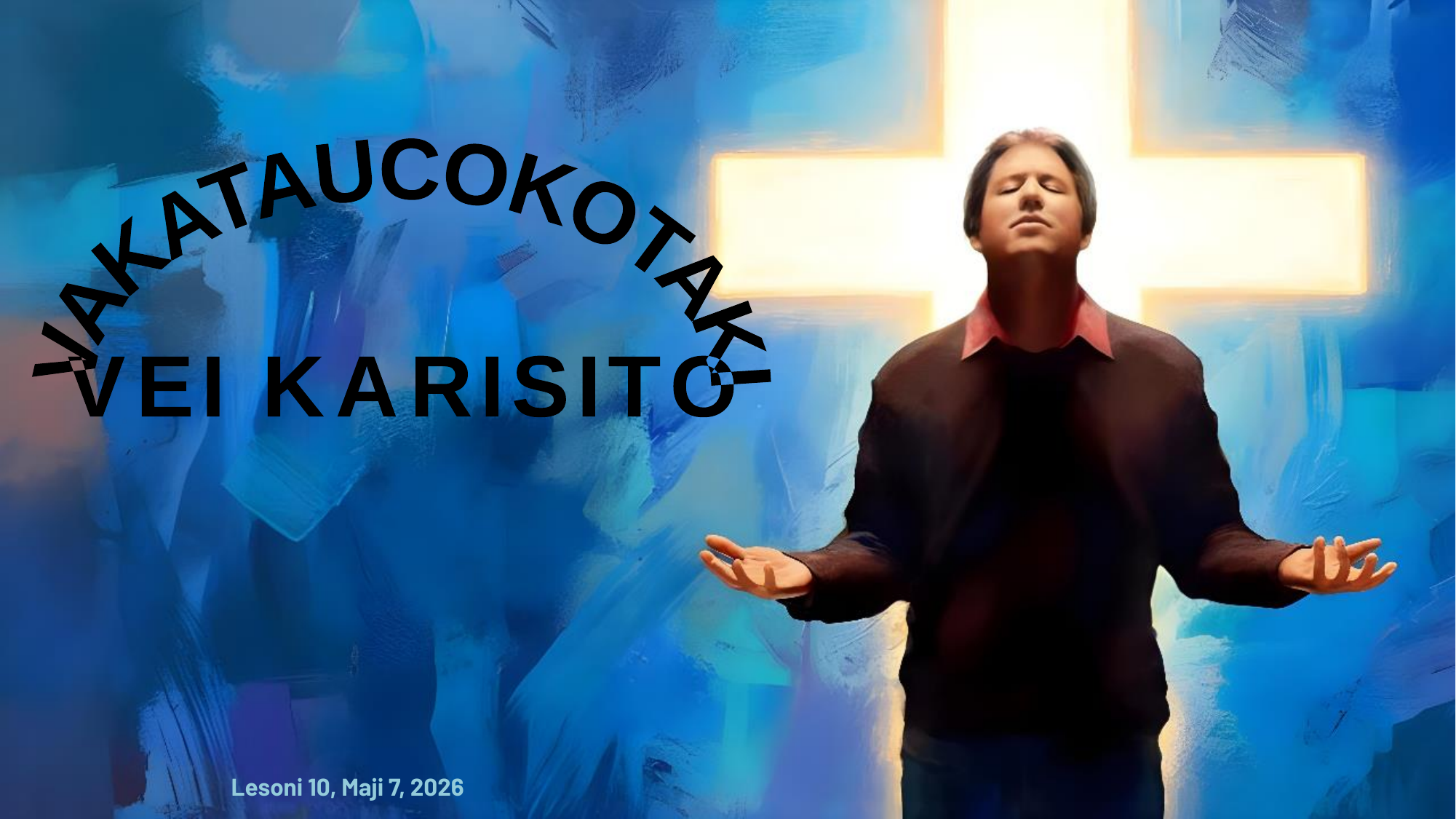

VAKATAUCOKOTAKI
VEI
KARISITO
Lesoni 10, Maji 7, 2026